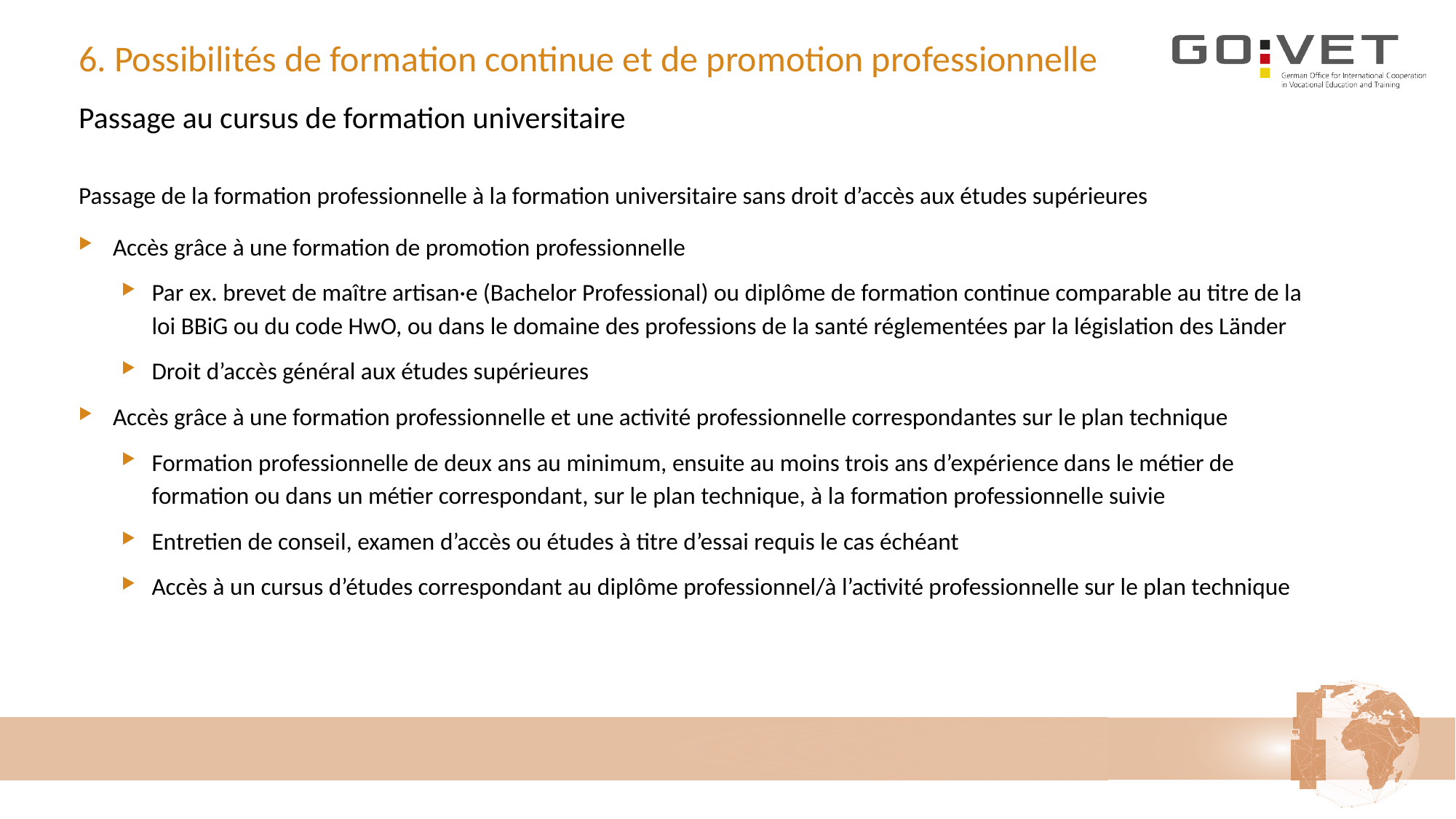

# 6. Possibilités de formation continue et de promotion professionnelle
Passage au cursus de formation universitaire
Passage de la formation professionnelle à la formation universitaire sans droit d’accès aux études supérieures
Accès grâce à une formation de promotion professionnelle
Par ex. brevet de maître artisan·e (Bachelor Professional) ou diplôme de formation continue comparable au titre de la loi BBiG ou du code HwO, ou dans le domaine des professions de la santé réglementées par la législation des Länder
Droit d’accès général aux études supérieures
Accès grâce à une formation professionnelle et une activité professionnelle correspondantes sur le plan technique
Formation professionnelle de deux ans au minimum, ensuite au moins trois ans d’expérience dans le métier de formation ou dans un métier correspondant, sur le plan technique, à la formation professionnelle suivie
Entretien de conseil, examen d’accès ou études à titre d’essai requis le cas échéant
Accès à un cursus d’études correspondant au diplôme professionnel/à l’activité professionnelle sur le plan technique